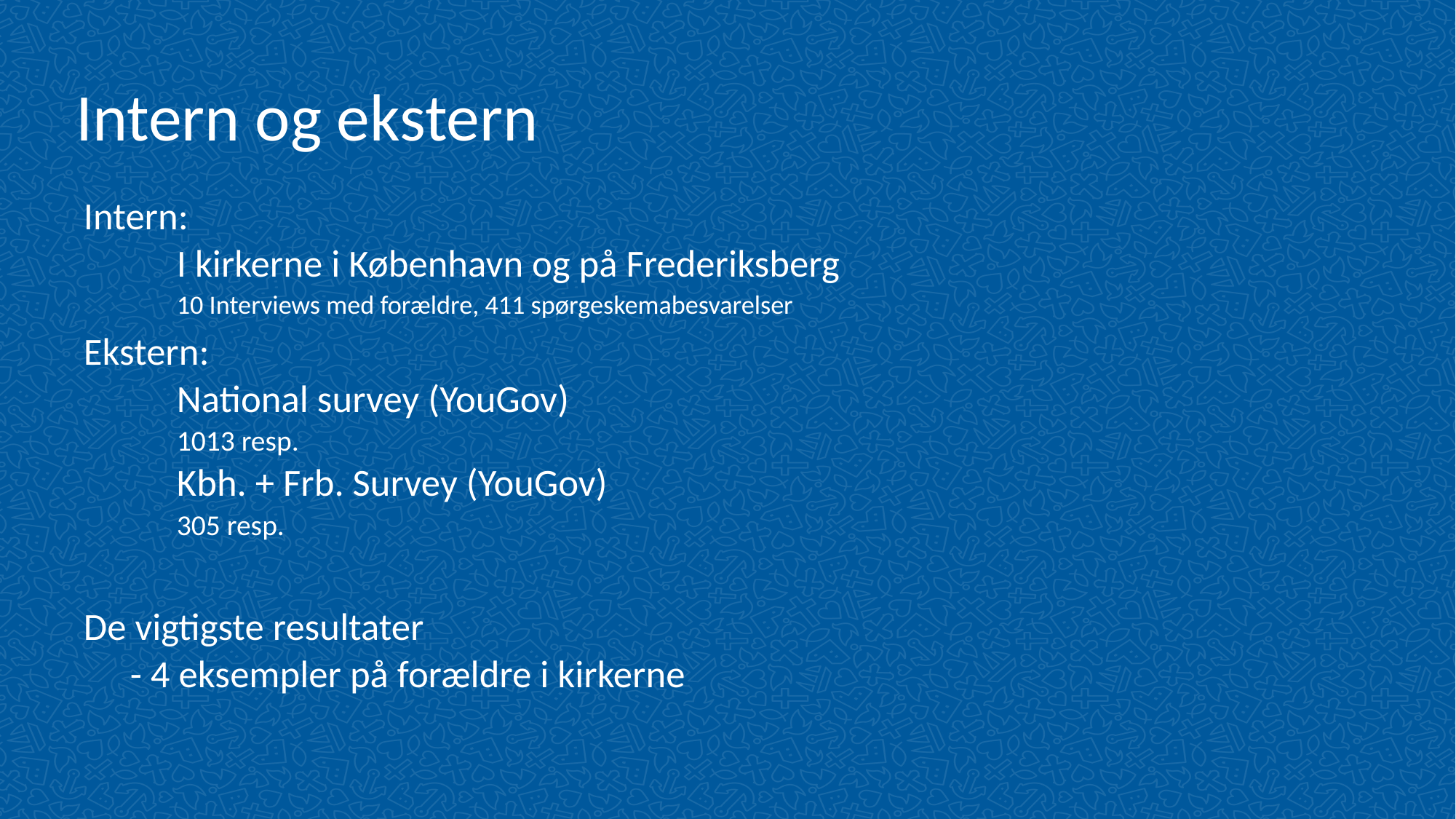

# Intern og ekstern
Intern:
I kirkerne i København og på Frederiksberg
10 Interviews med forældre, 411 spørgeskemabesvarelser
Ekstern:
National survey (YouGov)
1013 resp.
Kbh. + Frb. Survey (YouGov)
305 resp.

De vigtigste resultater
- 4 eksempler på forældre i kirkerne